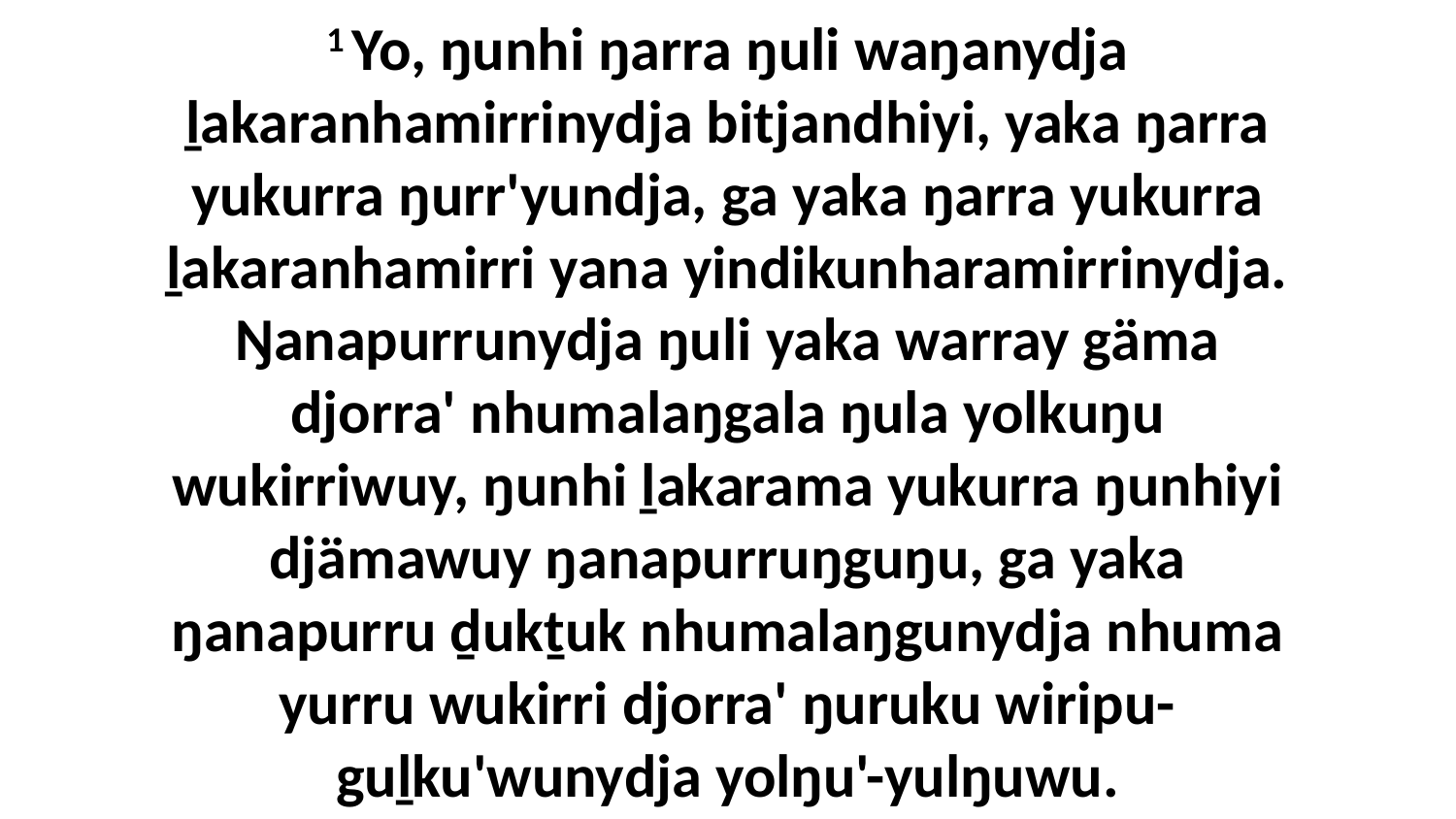

1 Yo, ŋunhi ŋarra ŋuli waŋanydja ḻakaranhamirrinydja bitjandhiyi, yaka ŋarra yukurra ŋurr'yundja, ga yaka ŋarra yukurra ḻakaranhamirri yana yindikunharamirrinydja. Ŋanapurrunydja ŋuli yaka warray gäma djorra' nhumalaŋgala ŋula yolkuŋu wukirriwuy, ŋunhi ḻakarama yukurra ŋunhiyi djämawuy ŋanapurruŋguŋu, ga yaka ŋanapurru ḏukṯuk nhumalaŋgunydja nhuma yurru wukirri djorra' ŋuruku wiripu-guḻku'wunydja yolŋu'-yulŋuwu.